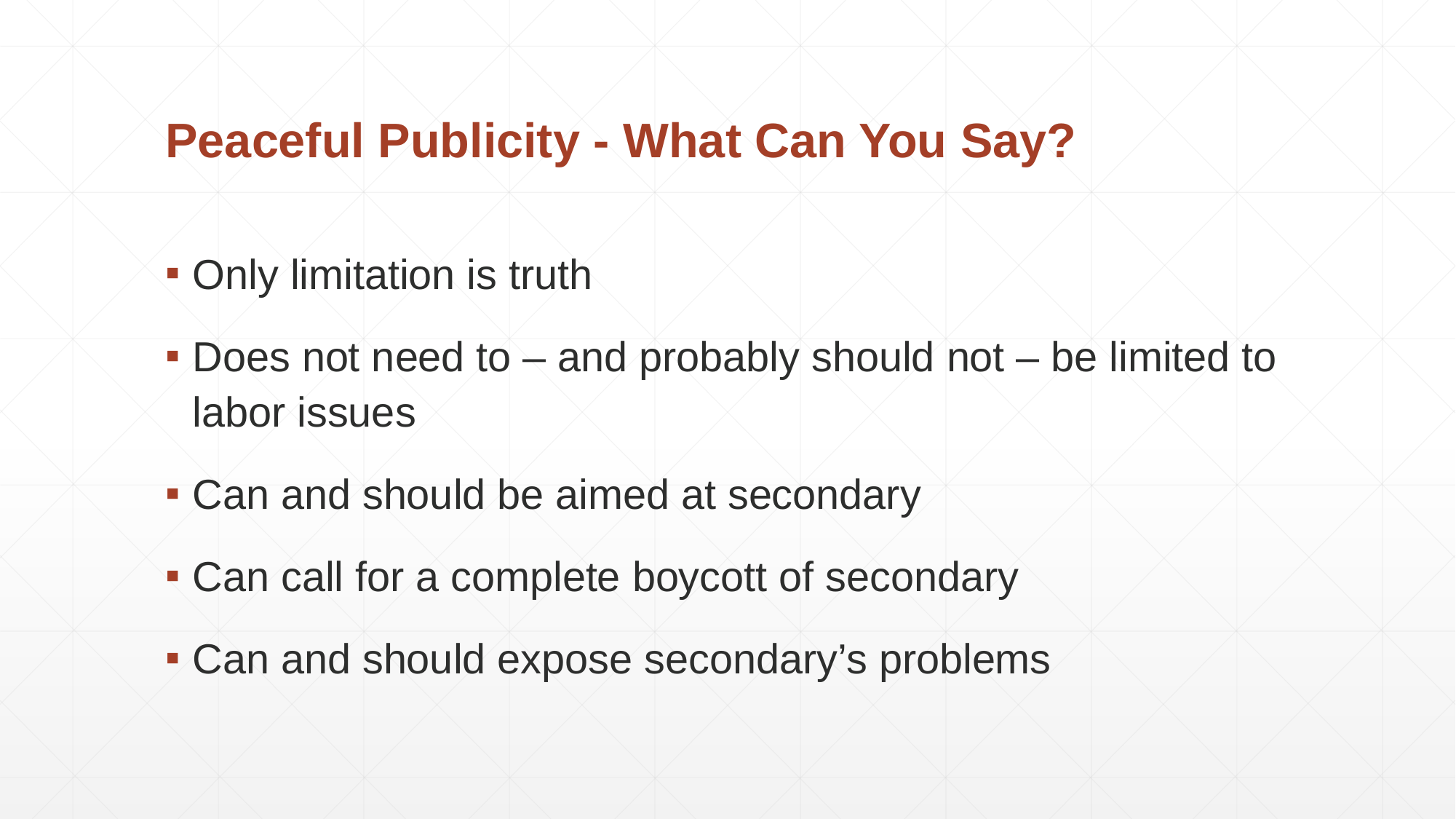

Only limitation is truth
Does not need to – and probably should not – be limited to labor issues
Can and should be aimed at secondary
Can call for a complete boycott of secondary
Can and should expose secondary’s problems

Peaceful Publicity - What Can You Say?